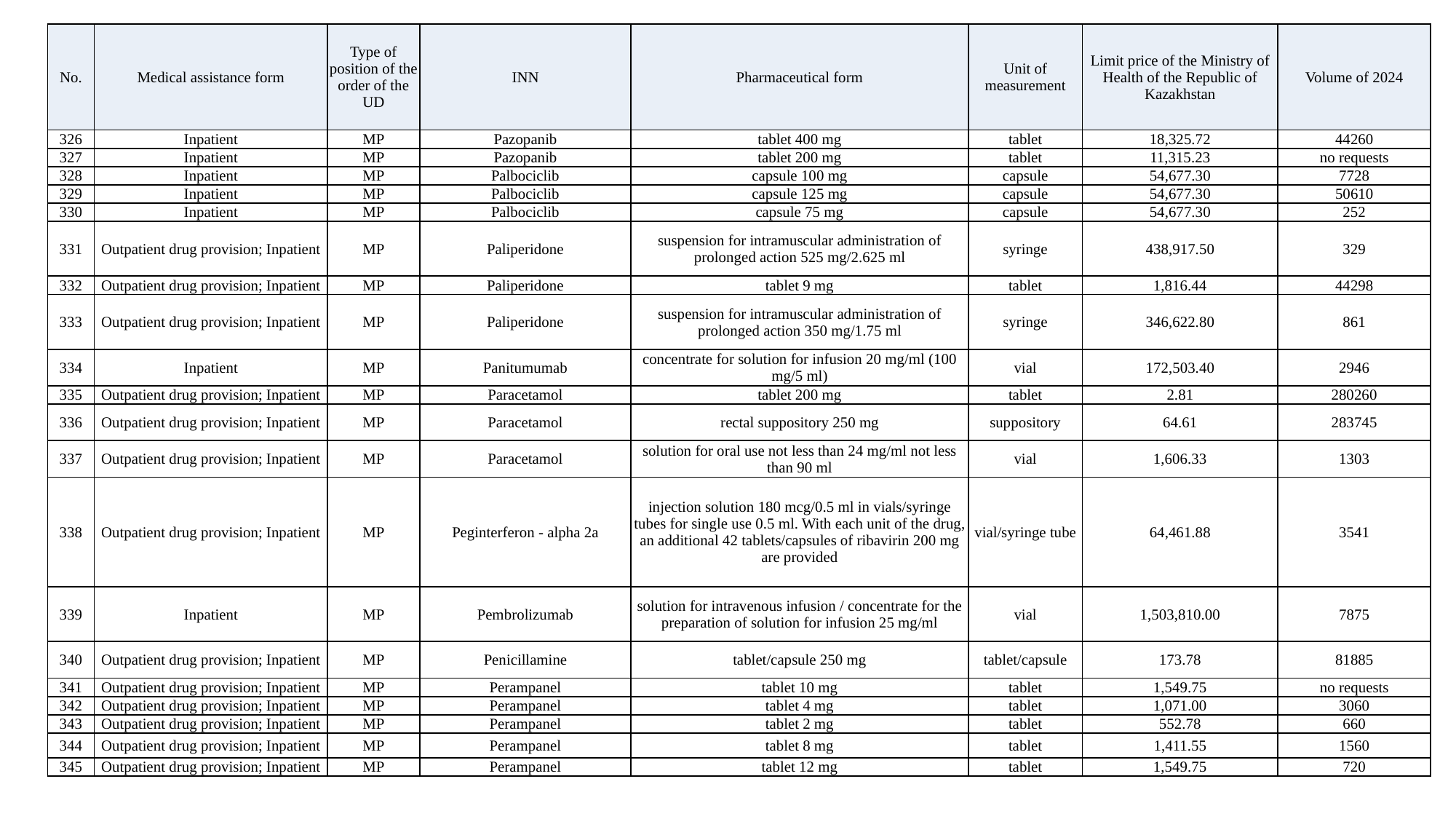

| No. | Medical assistance form | Type of position of the order of the UD | INN | Pharmaceutical form | Unit of measurement | Limit price of the Ministry of Health of the Republic of Kazakhstan | Volume of 2024 |
| --- | --- | --- | --- | --- | --- | --- | --- |
| 326 | Inpatient | MP | Pazopanib | tablet 400 mg | tablet | 18,325.72 | 44260 |
| 327 | Inpatient | MP | Pazopanib | tablet 200 mg | tablet | 11,315.23 | no requests |
| 328 | Inpatient | MP | Palbociclib | capsule 100 mg | capsule | 54,677.30 | 7728 |
| 329 | Inpatient | MP | Palbociclib | capsule 125 mg | capsule | 54,677.30 | 50610 |
| 330 | Inpatient | MP | Palbociclib | capsule 75 mg | capsule | 54,677.30 | 252 |
| 331 | Outpatient drug provision; Inpatient | MP | Paliperidone | suspension for intramuscular administration of prolonged action 525 mg/2.625 ml | syringe | 438,917.50 | 329 |
| 332 | Outpatient drug provision; Inpatient | MP | Paliperidone | tablet 9 mg | tablet | 1,816.44 | 44298 |
| 333 | Outpatient drug provision; Inpatient | MP | Paliperidone | suspension for intramuscular administration of prolonged action 350 mg/1.75 ml | syringe | 346,622.80 | 861 |
| 334 | Inpatient | MP | Panitumumab | concentrate for solution for infusion 20 mg/ml (100 mg/5 ml) | vial | 172,503.40 | 2946 |
| 335 | Outpatient drug provision; Inpatient | MP | Paracetamol | tablet 200 mg | tablet | 2.81 | 280260 |
| 336 | Outpatient drug provision; Inpatient | MP | Paracetamol | rectal suppository 250 mg | suppository | 64.61 | 283745 |
| 337 | Outpatient drug provision; Inpatient | MP | Paracetamol | solution for oral use not less than 24 mg/ml not less than 90 ml | vial | 1,606.33 | 1303 |
| 338 | Outpatient drug provision; Inpatient | MP | Peginterferon - alpha 2a | injection solution 180 mcg/0.5 ml in vials/syringe tubes for single use 0.5 ml. With each unit of the drug, an additional 42 tablets/capsules of ribavirin 200 mg are provided | vial/syringe tube | 64,461.88 | 3541 |
| 339 | Inpatient | MP | Pembrolizumab | solution for intravenous infusion / concentrate for the preparation of solution for infusion 25 mg/ml | vial | 1,503,810.00 | 7875 |
| 340 | Outpatient drug provision; Inpatient | MP | Penicillamine | tablet/capsule 250 mg | tablet/capsule | 173.78 | 81885 |
| 341 | Outpatient drug provision; Inpatient | MP | Perampanel | tablet 10 mg | tablet | 1,549.75 | no requests |
| 342 | Outpatient drug provision; Inpatient | MP | Perampanel | tablet 4 mg | tablet | 1,071.00 | 3060 |
| 343 | Outpatient drug provision; Inpatient | MP | Perampanel | tablet 2 mg | tablet | 552.78 | 660 |
| 344 | Outpatient drug provision; Inpatient | MP | Perampanel | tablet 8 mg | tablet | 1,411.55 | 1560 |
| 345 | Outpatient drug provision; Inpatient | MP | Perampanel | tablet 12 mg | tablet | 1,549.75 | 720 |